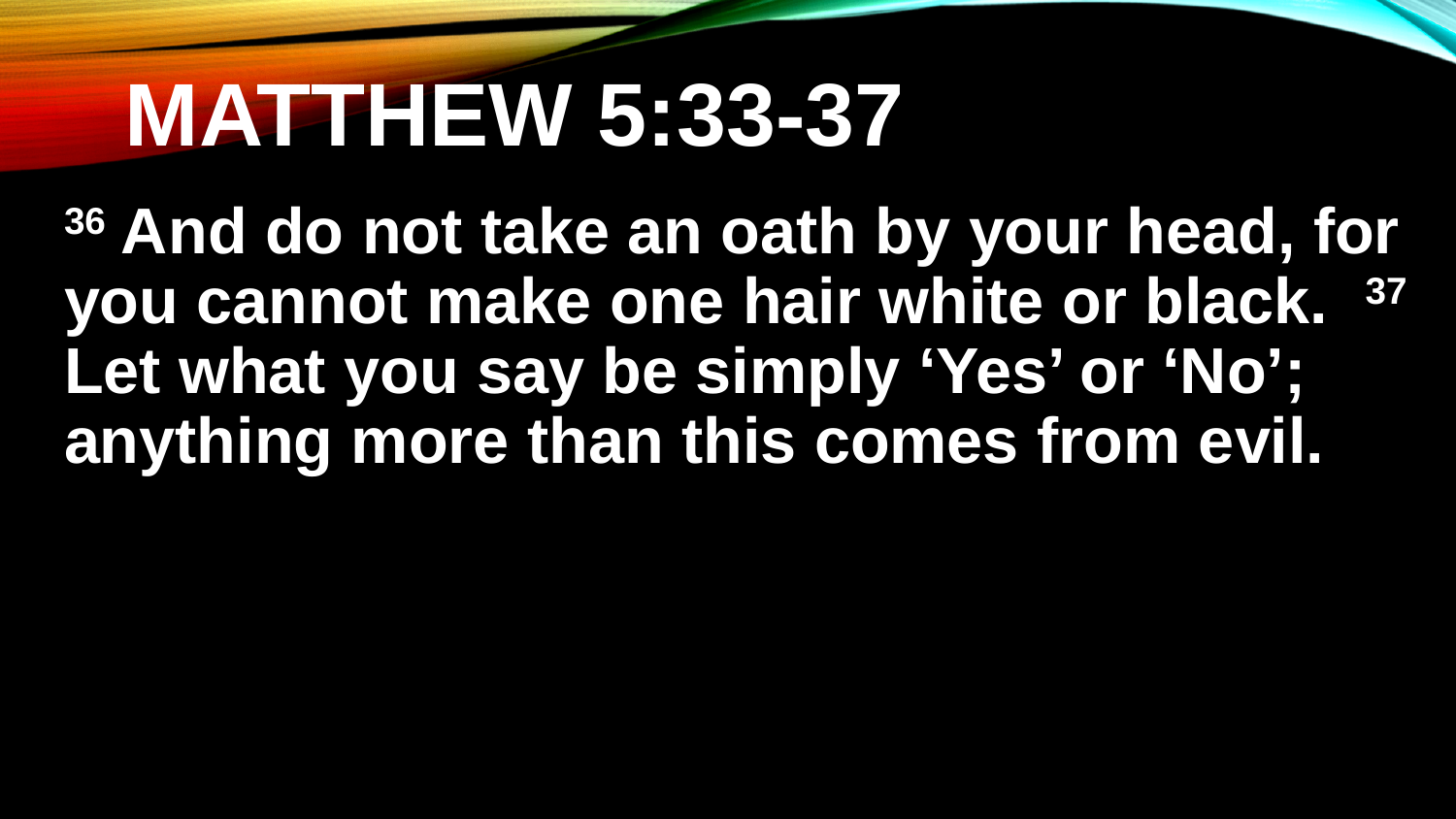

# Matthew 5:33-37
36 And do not take an oath by your head, for you cannot make one hair white or black.  37 Let what you say be simply ‘Yes’ or ‘No’; anything more than this comes from evil.